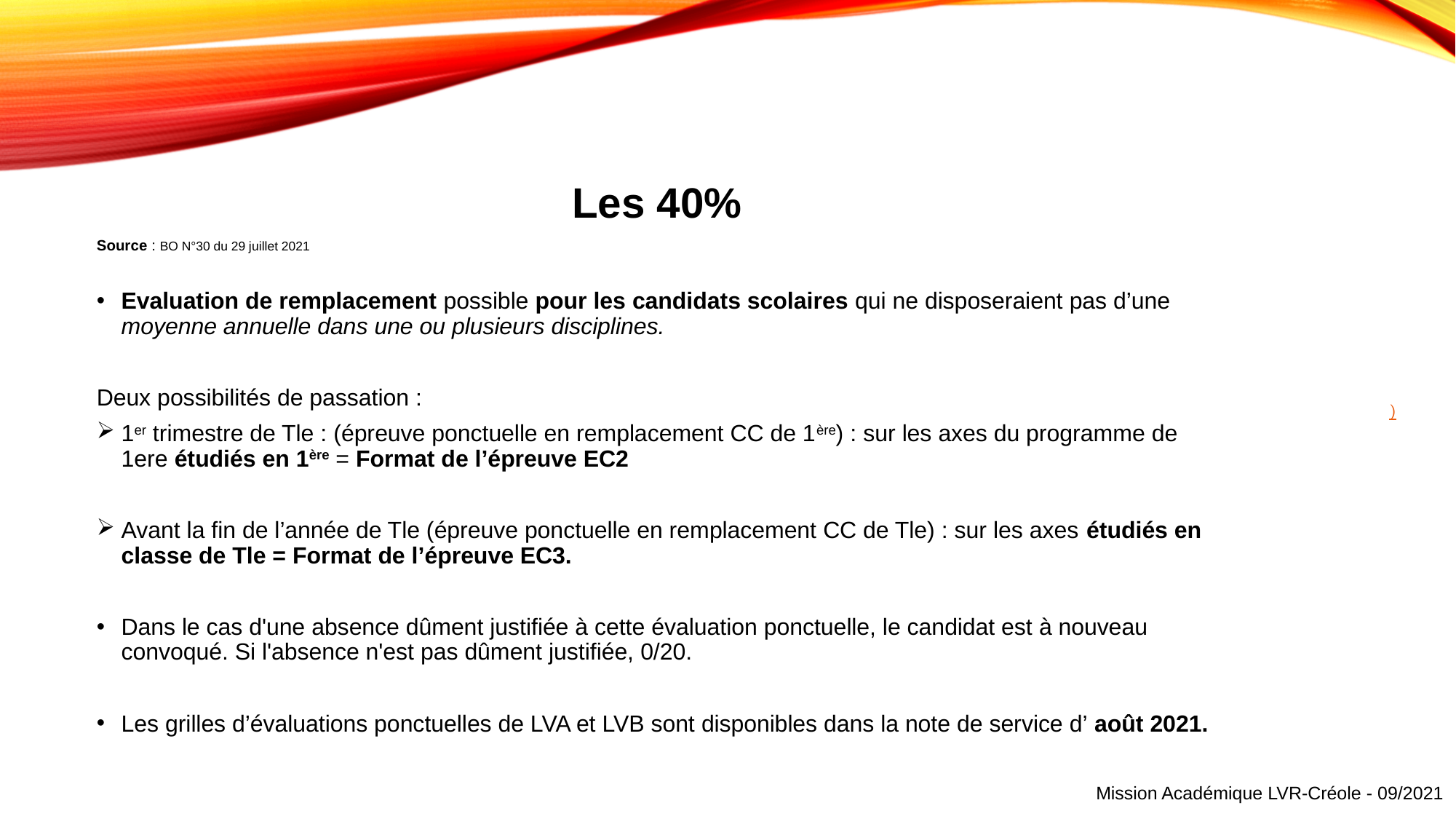

Les 40%
Source : BO N°30 du 29 juillet 2021

Evaluation de remplacement possible pour les candidats scolaires qui ne disposeraient pas d’une moyenne annuelle dans une ou plusieurs disciplines.

Deux possibilités de passation :
1er trimestre de Tle : (épreuve ponctuelle en remplacement CC de 1ère) : sur les axes du programme de 1ere étudiés en 1ère = Format de l’épreuve EC2

Avant la fin de l’année de Tle (épreuve ponctuelle en remplacement CC de Tle) : sur les axes étudiés en classe de Tle = Format de l’épreuve EC3.

Dans le cas d'une absence dûment justifiée à cette évaluation ponctuelle, le candidat est à nouveau convoqué. Si l'absence n'est pas dûment justifiée, 0/20.

Les grilles d’évaluations ponctuelles de LVA et LVB sont disponibles dans la note de service d’ août 2021.

# )
Mission Académique LVR-Créole - 09/2021